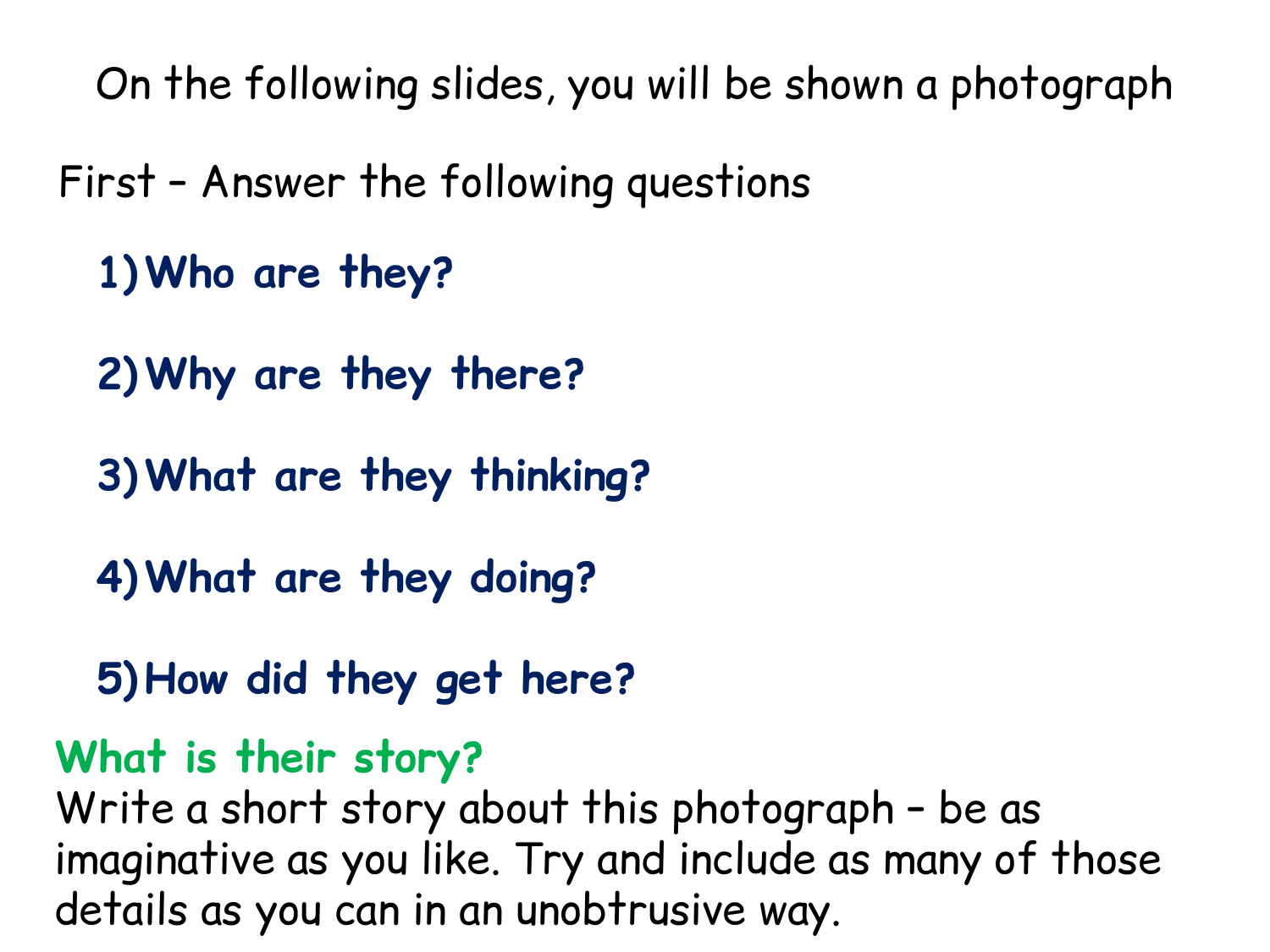

On the following slides, you will be shown a photograph
First – Answer the following questions
Who are they?

Why are they there?

What are they thinking?

What are they doing?

How did they get here?
What is their story?
Write a short story about this photograph – be as imaginative as you like. Try and include as many of those details as you can in an unobtrusive way.